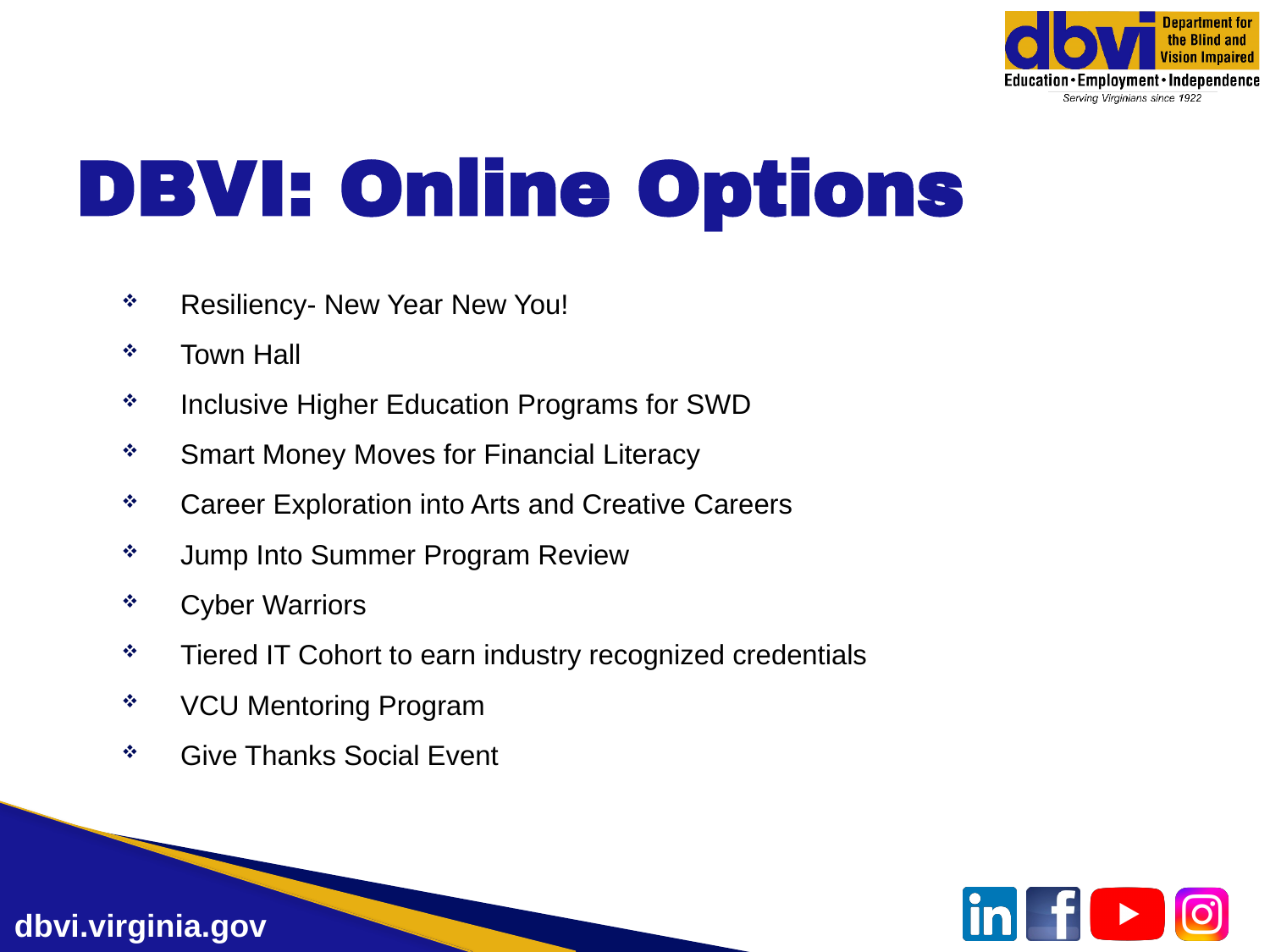

# DBVI: Online Options
Resiliency- New Year New You!
Town Hall
Inclusive Higher Education Programs for SWD
Smart Money Moves for Financial Literacy
Career Exploration into Arts and Creative Careers
Jump Into Summer Program Review
Cyber Warriors
Tiered IT Cohort to earn industry recognized credentials
VCU Mentoring Program
Give Thanks Social Event